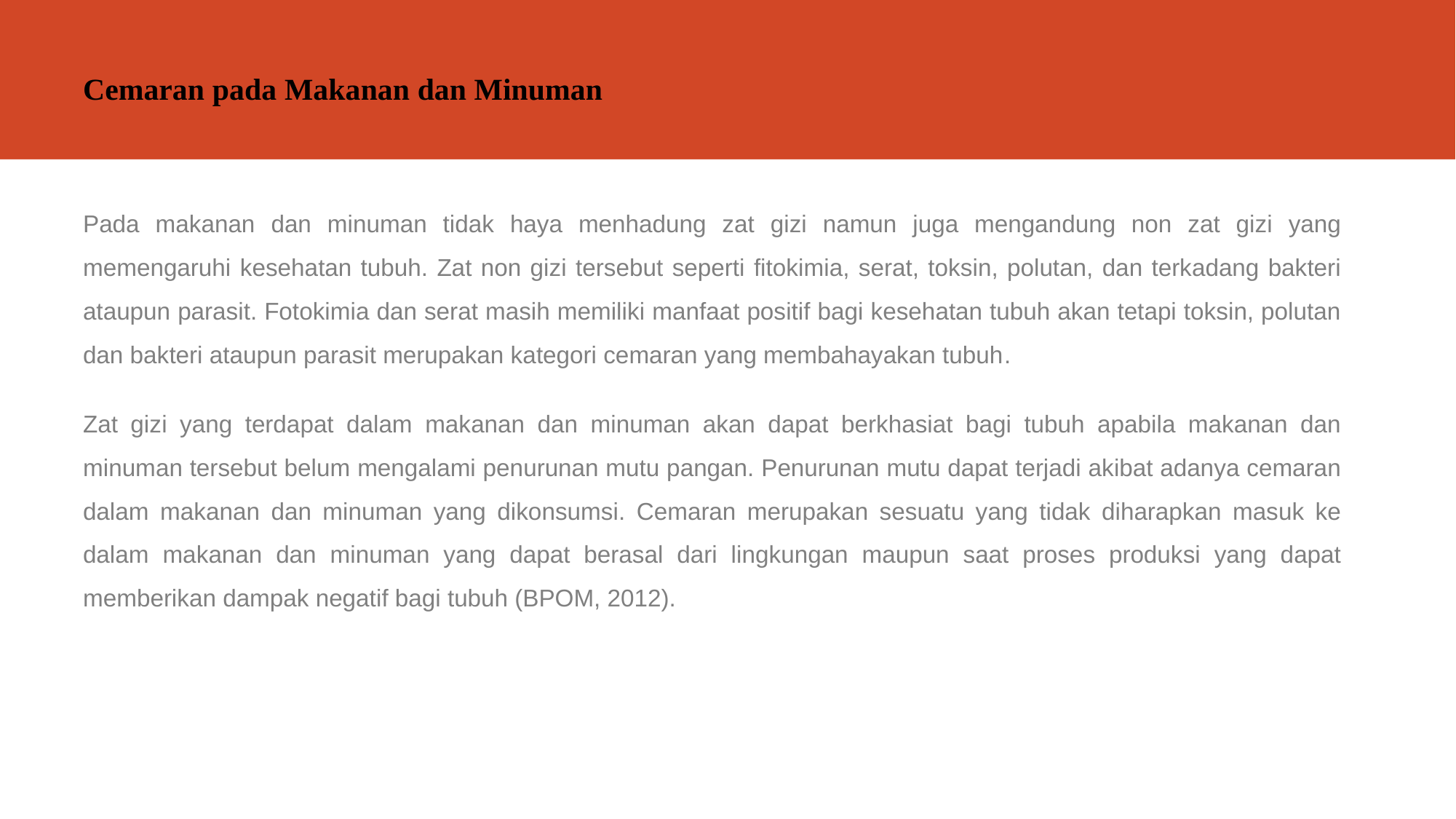

# Cemaran pada Makanan dan Minuman
Pada makanan dan minuman tidak haya menhadung zat gizi namun juga mengandung non zat gizi yang memengaruhi kesehatan tubuh. Zat non gizi tersebut seperti fitokimia, serat, toksin, polutan, dan terkadang bakteri ataupun parasit. Fotokimia dan serat masih memiliki manfaat positif bagi kesehatan tubuh akan tetapi toksin, polutan dan bakteri ataupun parasit merupakan kategori cemaran yang membahayakan tubuh.
Zat gizi yang terdapat dalam makanan dan minuman akan dapat berkhasiat bagi tubuh apabila makanan dan minuman tersebut belum mengalami penurunan mutu pangan. Penurunan mutu dapat terjadi akibat adanya cemaran dalam makanan dan minuman yang dikonsumsi. Cemaran merupakan sesuatu yang tidak diharapkan masuk ke dalam makanan dan minuman yang dapat berasal dari lingkungan maupun saat proses produksi yang dapat memberikan dampak negatif bagi tubuh (BPOM, 2012).